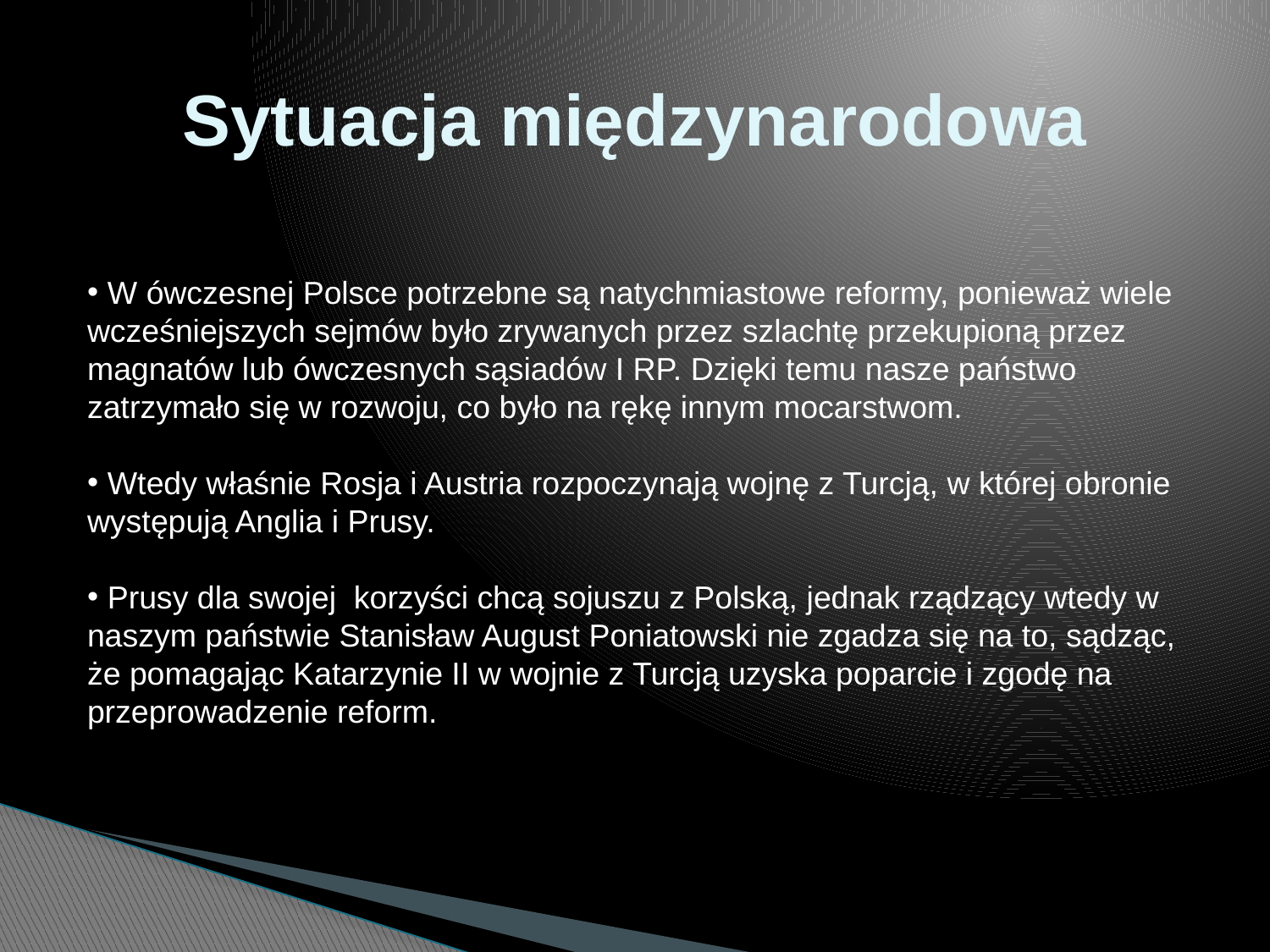

# Sytuacja międzynarodowa
 W ówczesnej Polsce potrzebne są natychmiastowe reformy, ponieważ wiele wcześniejszych sejmów było zrywanych przez szlachtę przekupioną przez magnatów lub ówczesnych sąsiadów I RP. Dzięki temu nasze państwo zatrzymało się w rozwoju, co było na rękę innym mocarstwom.

 Wtedy właśnie Rosja i Austria rozpoczynają wojnę z Turcją, w której obronie występują Anglia i Prusy.

 Prusy dla swojej  korzyści chcą sojuszu z Polską, jednak rządzący wtedy w naszym państwie Stanisław August Poniatowski nie zgadza się na to, sądząc, że pomagając Katarzynie II w wojnie z Turcją uzyska poparcie i zgodę na przeprowadzenie reform.